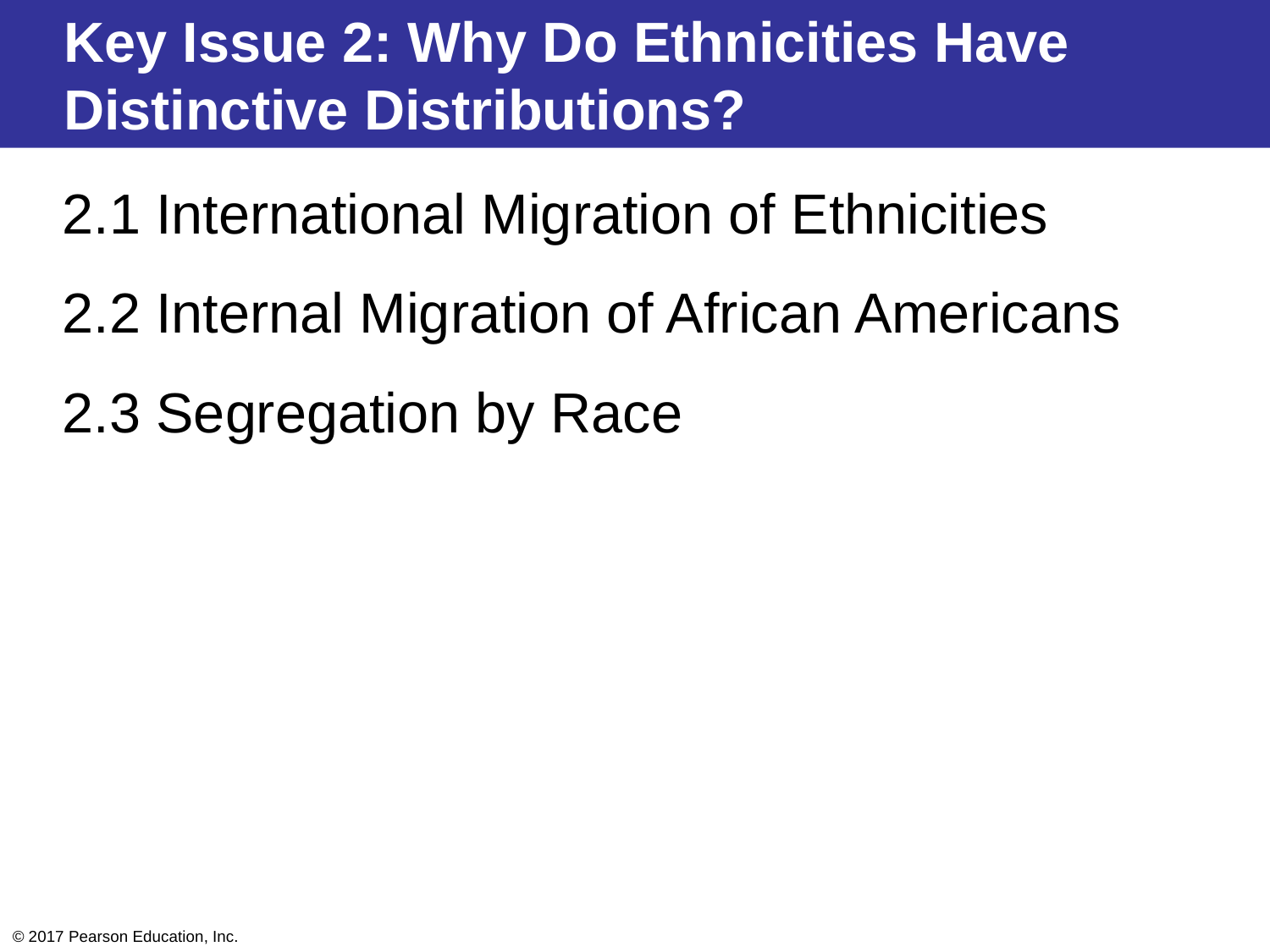

Key Issue 2: Why Do Ethnicities Have Distinctive Distributions?
2.1 International Migration of Ethnicities
2.2 Internal Migration of African Americans
2.3 Segregation by Race